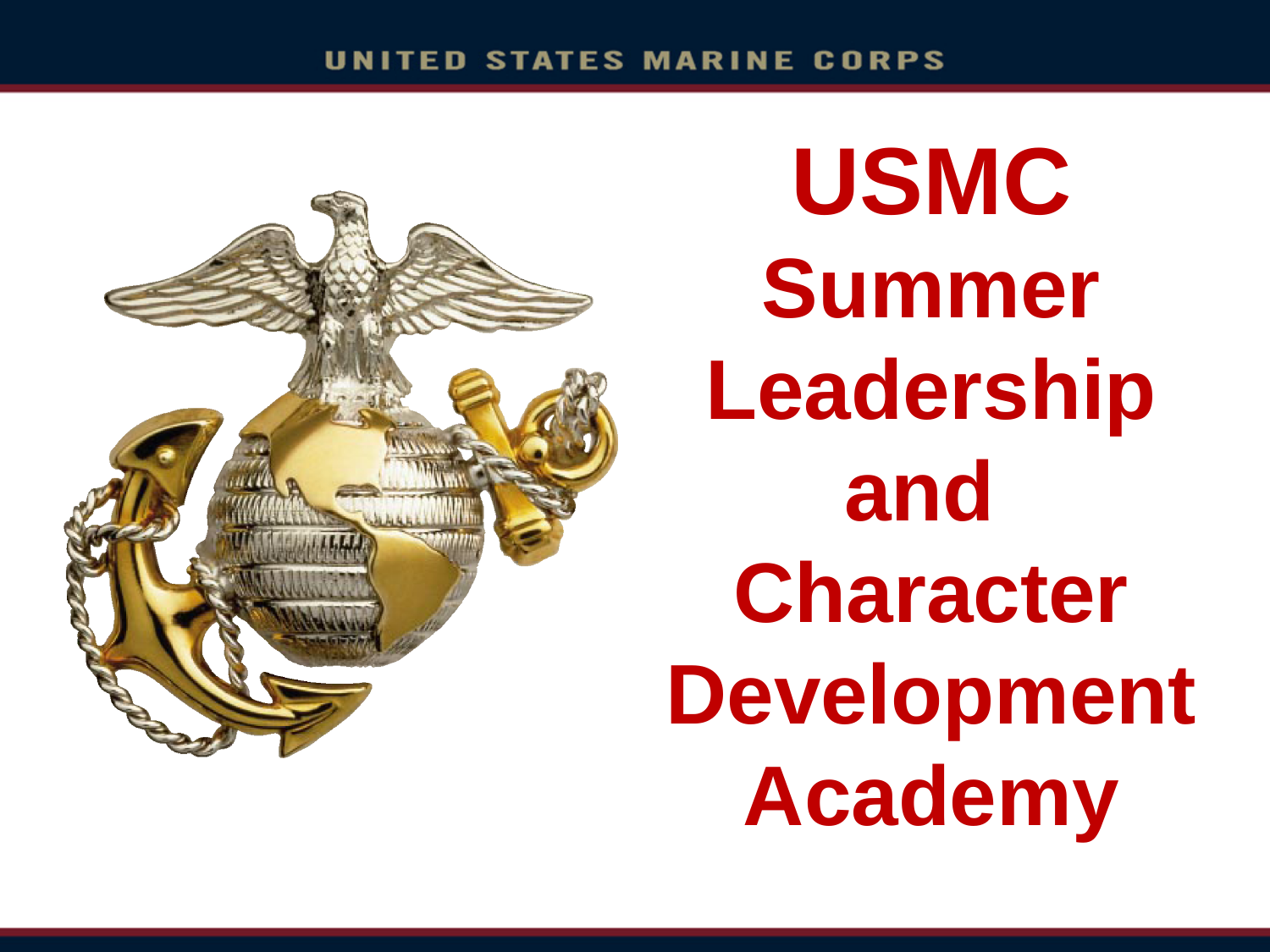

# USMC
Summer
Leadership
and
Character Development Academy